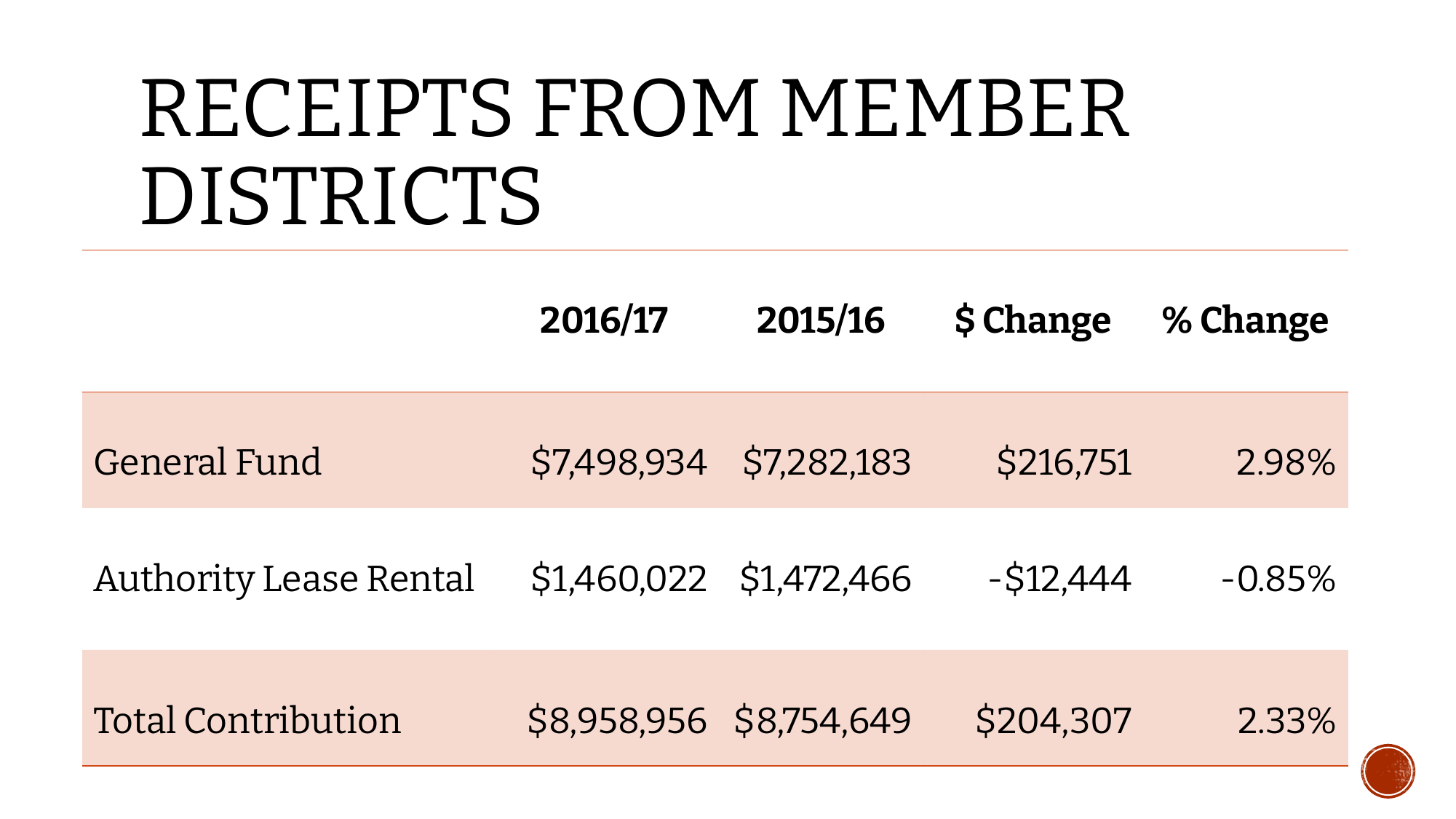

# Receipts from Member Districts
|  | 2016/17 | 2015/16 | $ Change | % Change |
| --- | --- | --- | --- | --- |
| General Fund | $7,498,934 | $7,282,183 | $216,751 | 2.98% |
| Authority Lease Rental | $1,460,022 | $1,472,466 | -$12,444 | -0.85% |
| Total Contribution | $8,958,956 | $8,754,649 | $204,307 | 2.33% |